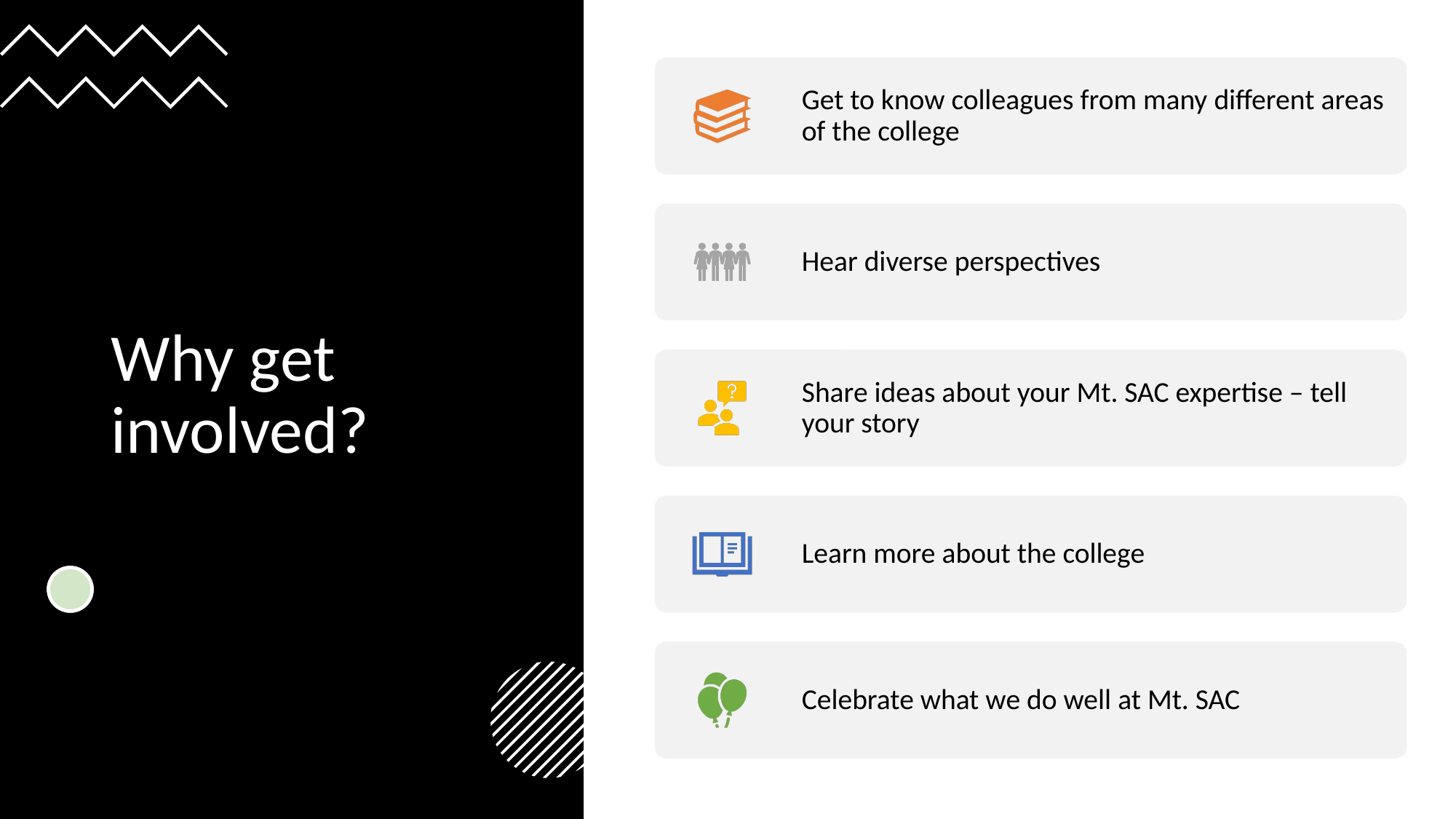

Get to know colleagues from many different areas of the college
Hear diverse perspectives
Share ideas about your Mt. SAC expertise – tell your story
Learn more about the college
Celebrate what we do well at Mt. SAC
# Why get involved?